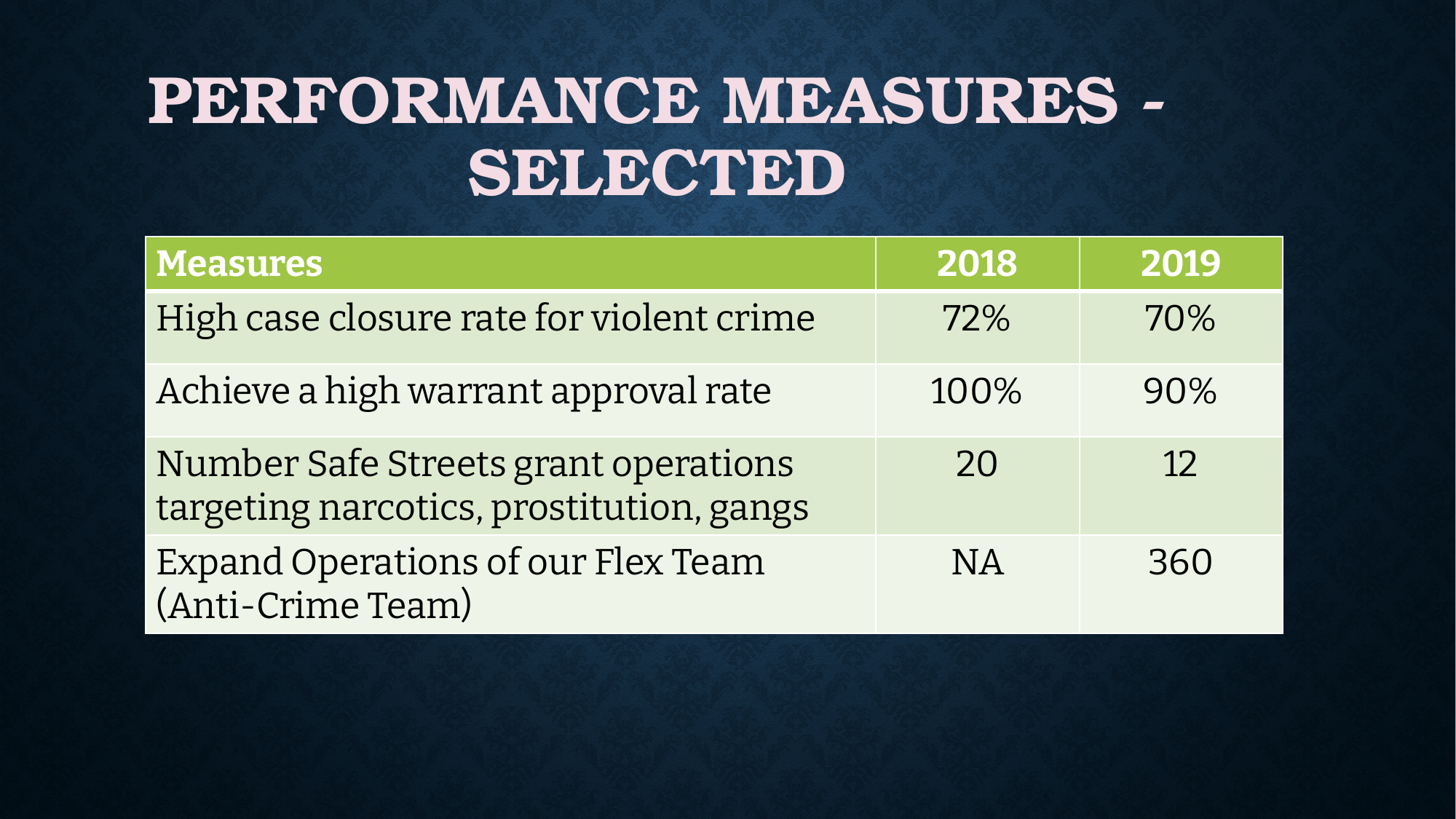

# Performance Measures - Selected
| Measures | 2018 | 2019 |
| --- | --- | --- |
| High case closure rate for violent crime | 72% | 70% |
| Achieve a high warrant approval rate | 100% | 90% |
| Number Safe Streets grant operations targeting narcotics, prostitution, gangs | 20 | 12 |
| Expand Operations of our Flex Team (Anti-Crime Team) | NA | 360 |